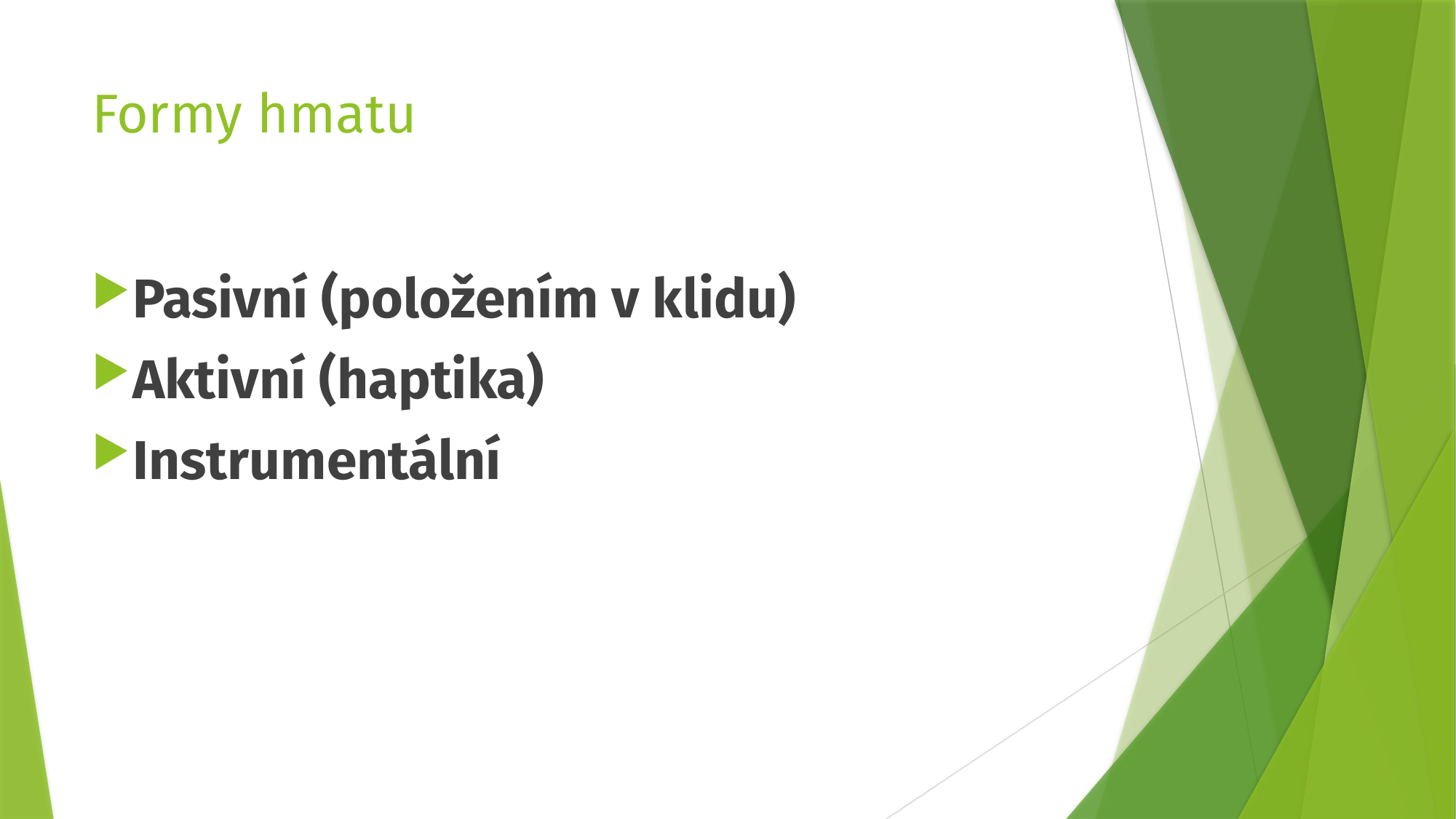

# Formy hmatu
Pasivní (položením v klidu)
Aktivní (haptika)
Instrumentální